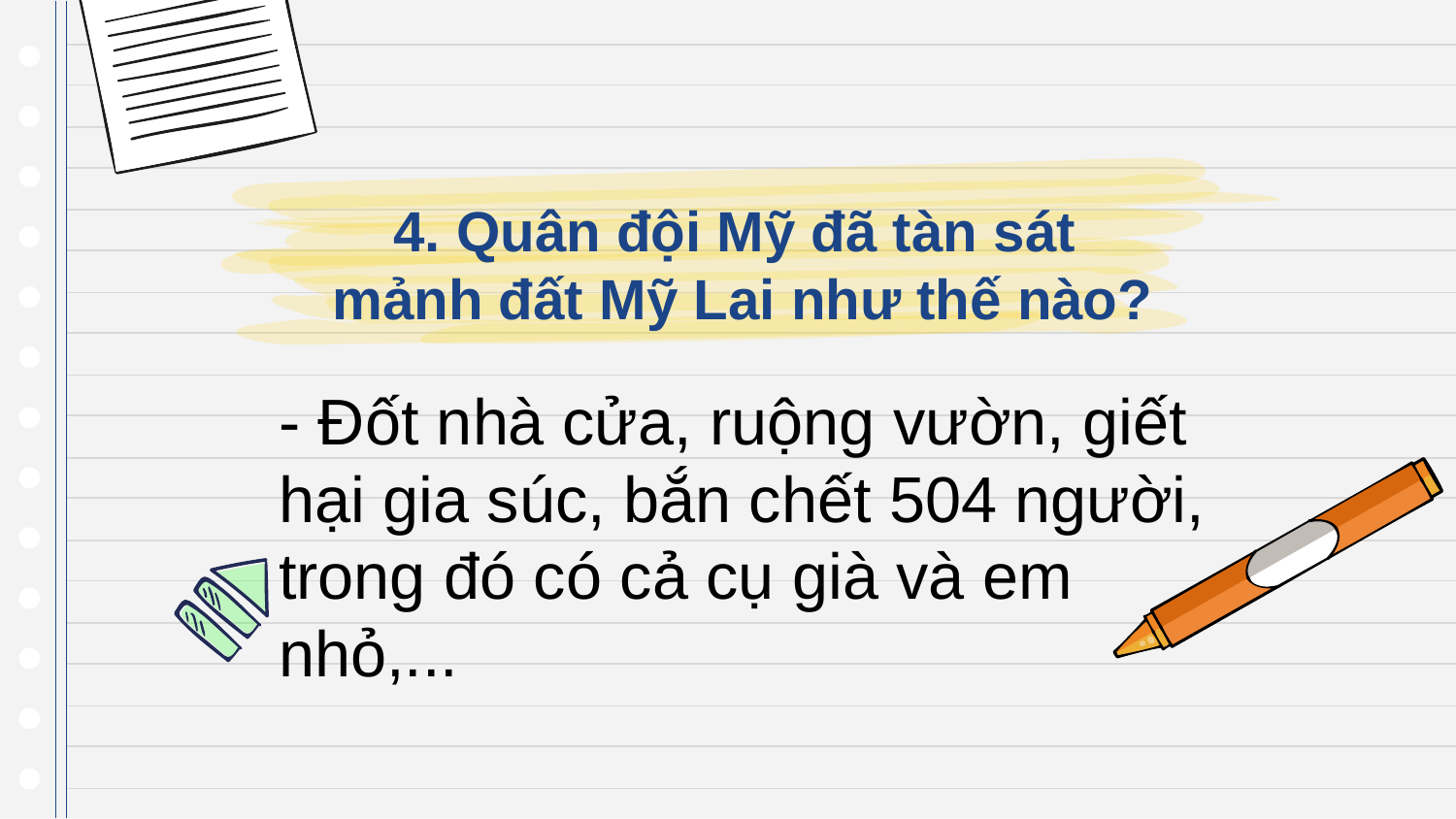

4. Quân đội Mỹ đã tàn sát
mảnh đất Mỹ Lai như thế nào?
- Đốt nhà cửa, ruộng vườn, giết hại gia súc, bắn chết 504 người, trong đó có cả cụ già và em nhỏ,...